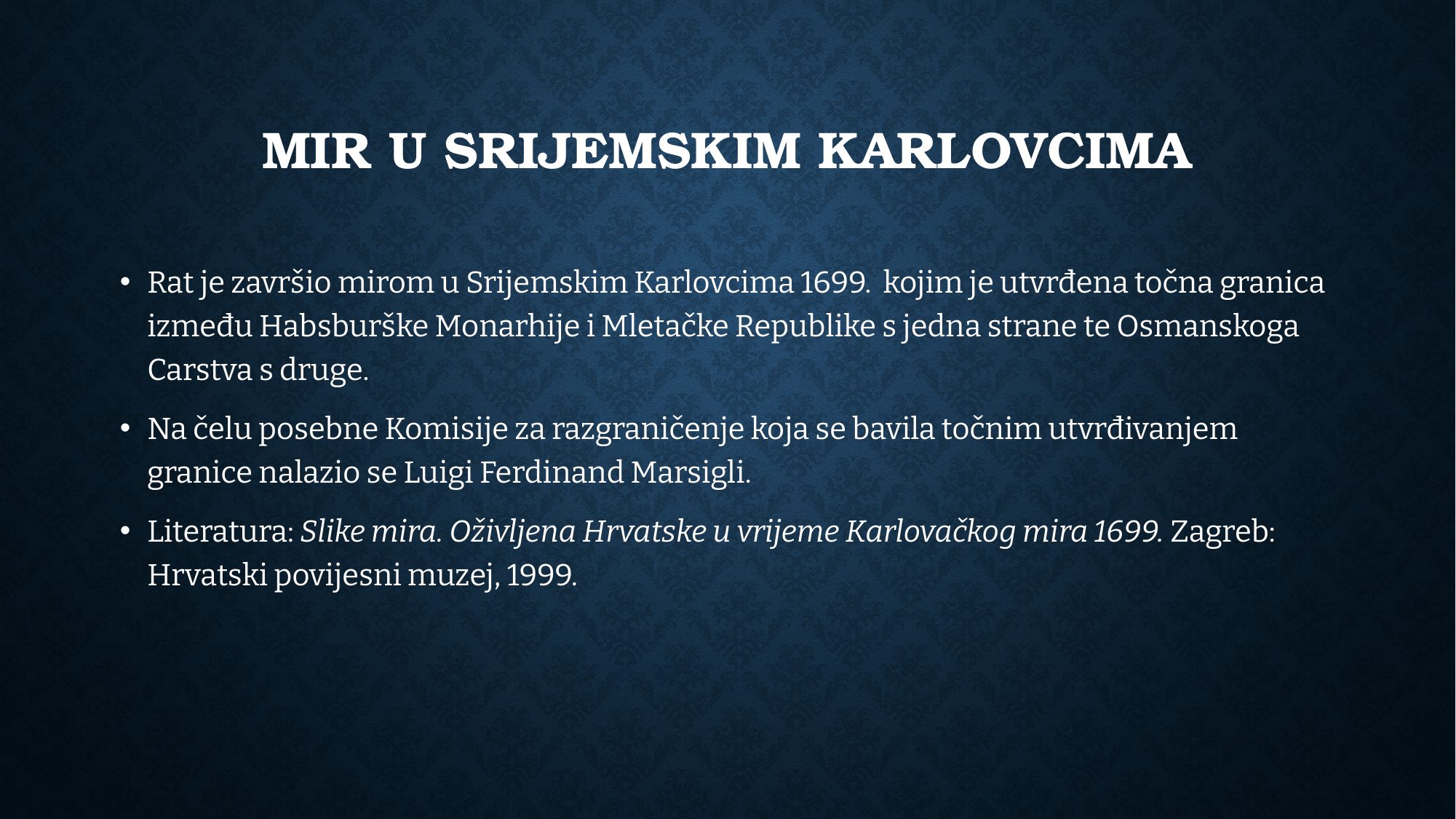

# Mir u Srijemskim karlovcima
Rat je završio mirom u Srijemskim Karlovcima 1699.  kojim je utvrđena točna granica između Habsburške Monarhije i Mletačke Republike s jedna strane te Osmanskoga Carstva s druge.
Na čelu posebne Komisije za razgraničenje koja se bavila točnim utvrđivanjem granice nalazio se Luigi Ferdinand Marsigli.
Literatura: Slike mira. Oživljena Hrvatske u vrijeme Karlovačkog mira 1699. Zagreb: Hrvatski povijesni muzej, 1999.